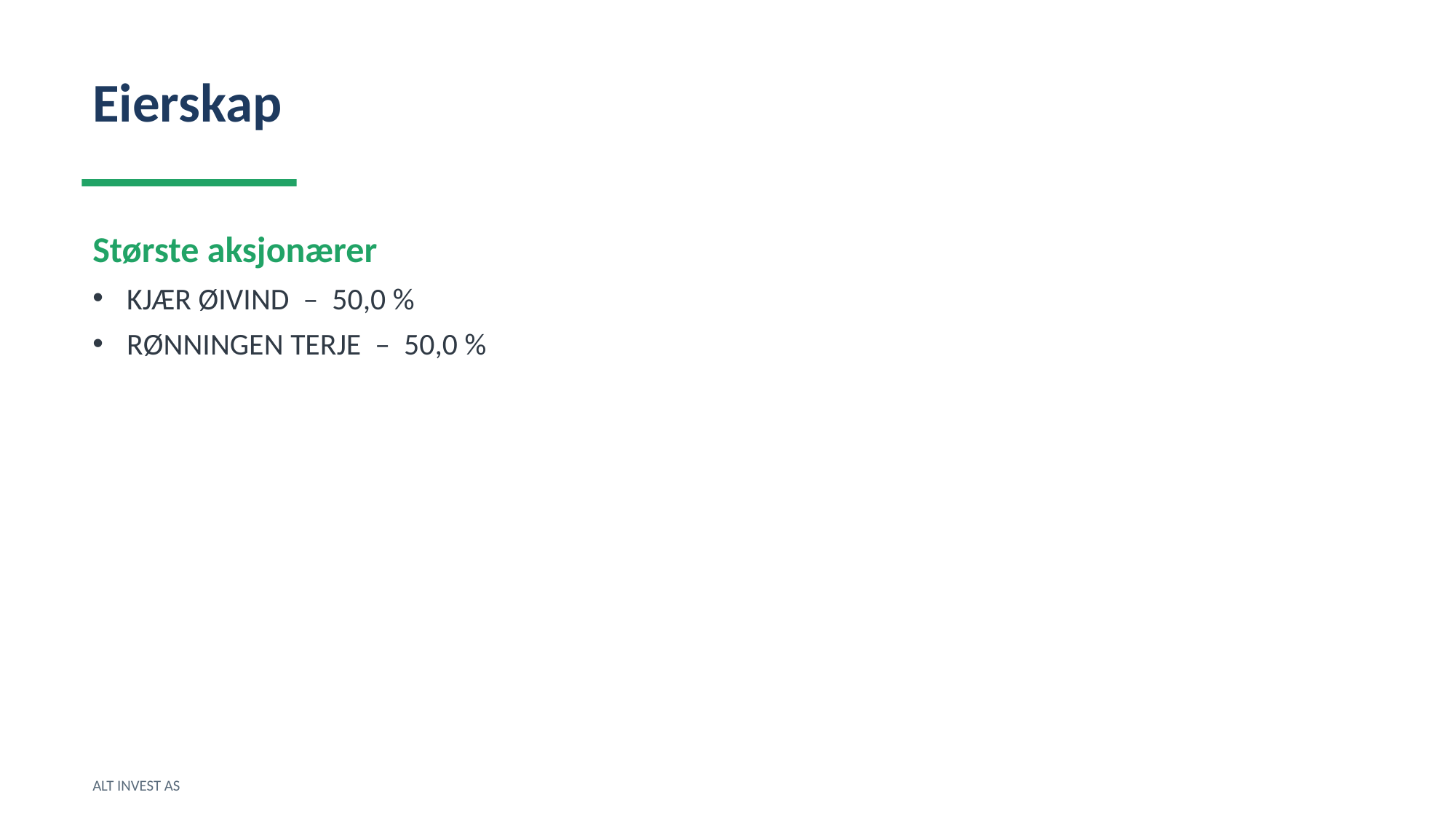

Eierskap

Største aksjonærer
KJÆR ØIVIND  –  50,0 %
RØNNINGEN TERJE  –  50,0 %
ALT INVEST AS